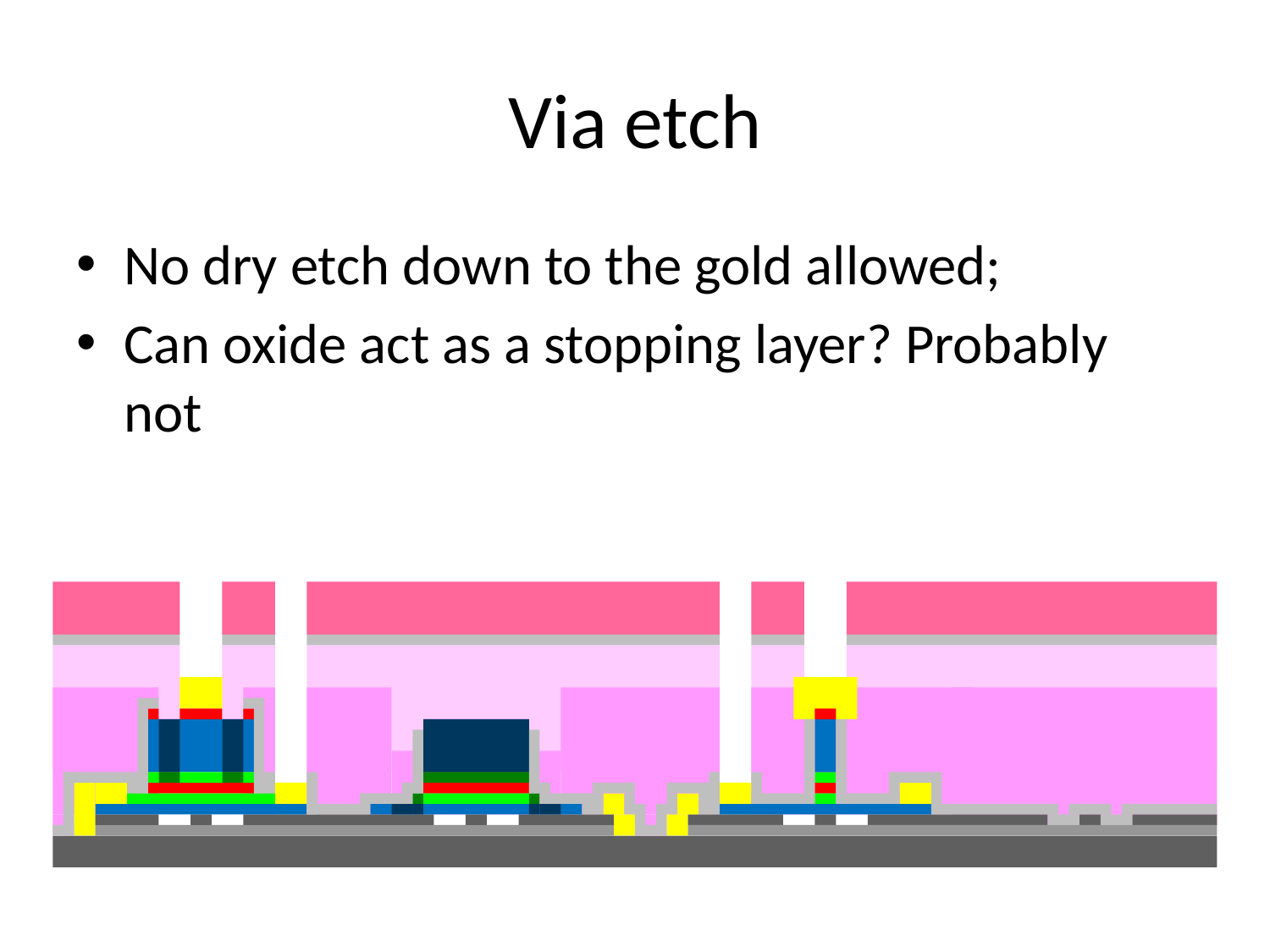

# Via etch
No dry etch down to the gold allowed;
Can oxide act as a stopping layer? Probably not